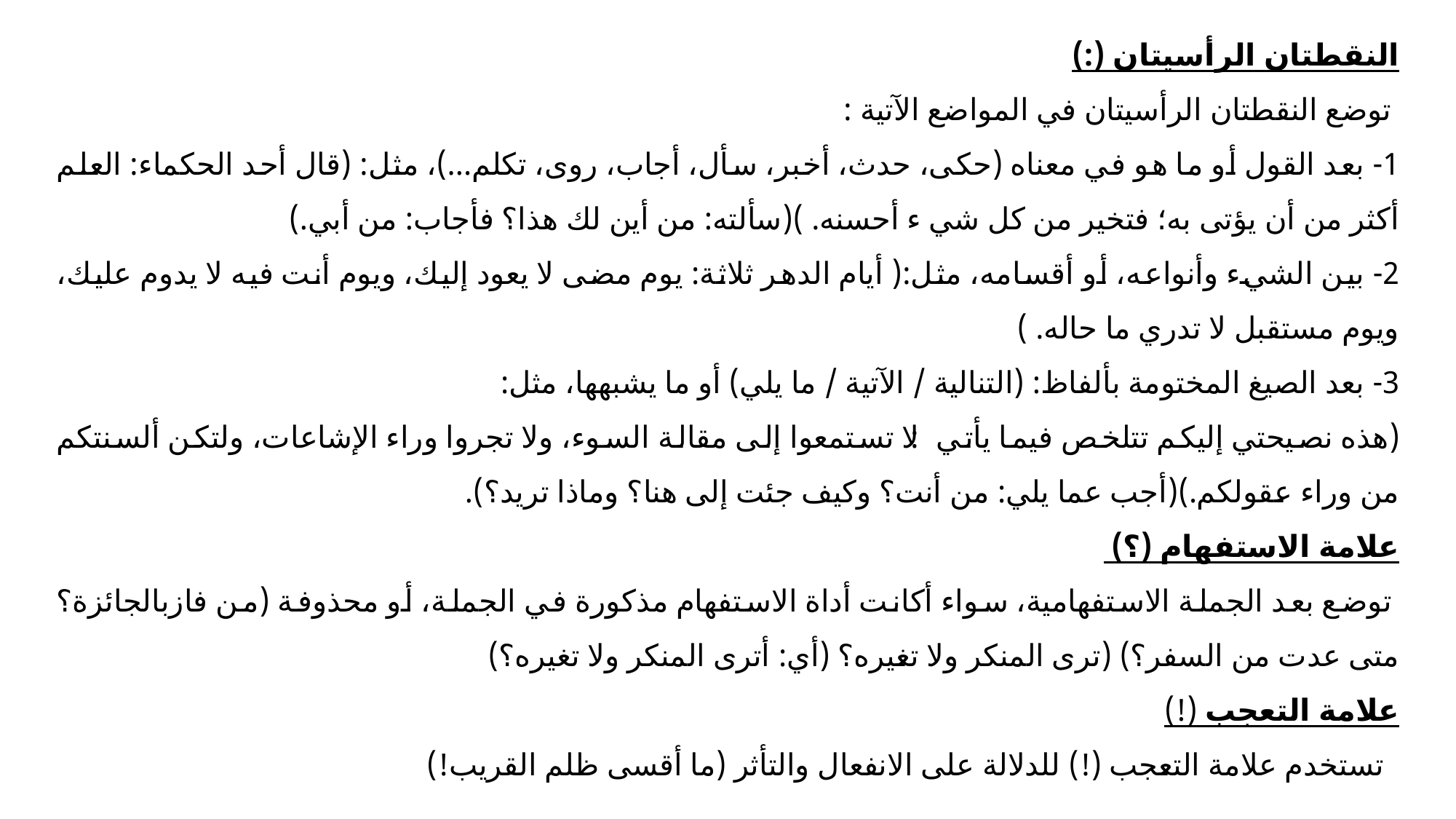

النقطتان الرأسيتان (:)
 توضع النقطتان الرأسيتان في المواضع الآتية :
1- بعد القول أو ما هو في معناه (حكى، حدث، أخبر، سأل، أجاب، روى، تكلم...)، مثل: (قال أحد الحكماء: العلم أكثر من أن يؤتى به؛ فتخير من كل شي ء أحسنه. )(سألته: من أين لك هذا؟ فأجاب: من أبي.)
2- بين الشيء وأنواعه، أو أقسامه، مثل:( أيام الدهر ثلاثة: يوم مضى لا يعود إليك، ويوم أنت فيه لا يدوم عليك، ويوم مستقبل لا تدري ما حاله. )
3- بعد الصيغ المختومة بألفاظ: (التنالية / الآتية / ما يلي) أو ما يشبهها، مثل:
(هذه نصيحتي إليكم تتلخص فيما يأتي: لا تستمعوا إلى مقالة السوء، ولا تجروا وراء الإشاعات، ولتكن ألسنتكم من وراء عقولكم.)(أجب عما يلي: من أنت؟ وكيف جئت إلى هنا؟ وماذا تريد؟).
علامة الاستفهام (؟)
 توضع بعد الجملة الاستفهامية، سواء أكانت أداة الاستفهام مذكورة في الجملة، أو محذوفة (من فازبالجائزة؟ متى عدت من السفر؟) (ترى المنكر ولا تغيره؟ (أي: أترى المنكر ولا تغيره؟)
علامة التعجب (!)
  تستخدم علامة التعجب (!) للدلالة على الانفعال والتأثر (ما أقسى ظلم القريب!)